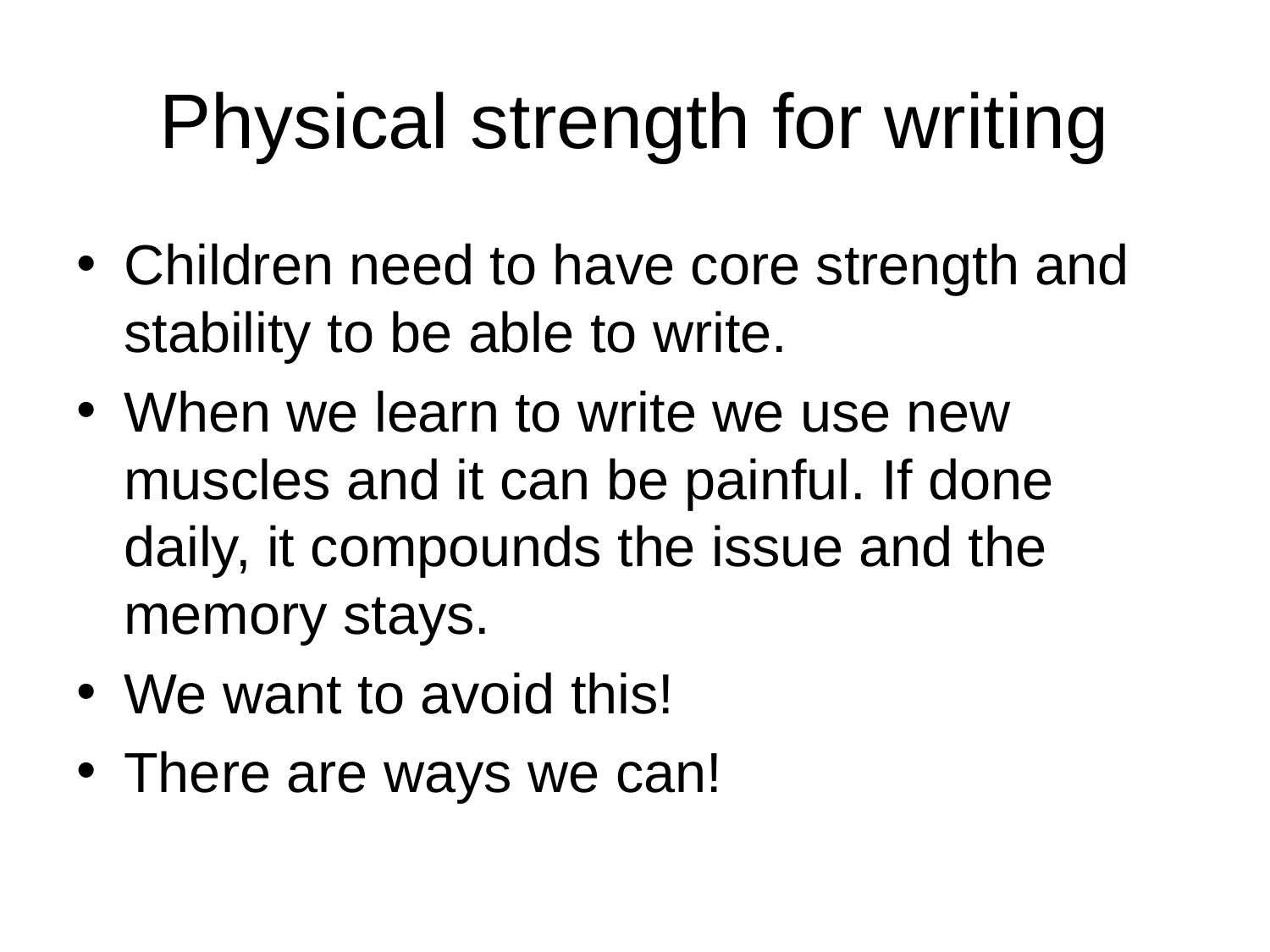

# Physical strength for writing
Children need to have core strength and stability to be able to write.
When we learn to write we use new muscles and it can be painful. If done daily, it compounds the issue and the memory stays.
We want to avoid this!
There are ways we can!